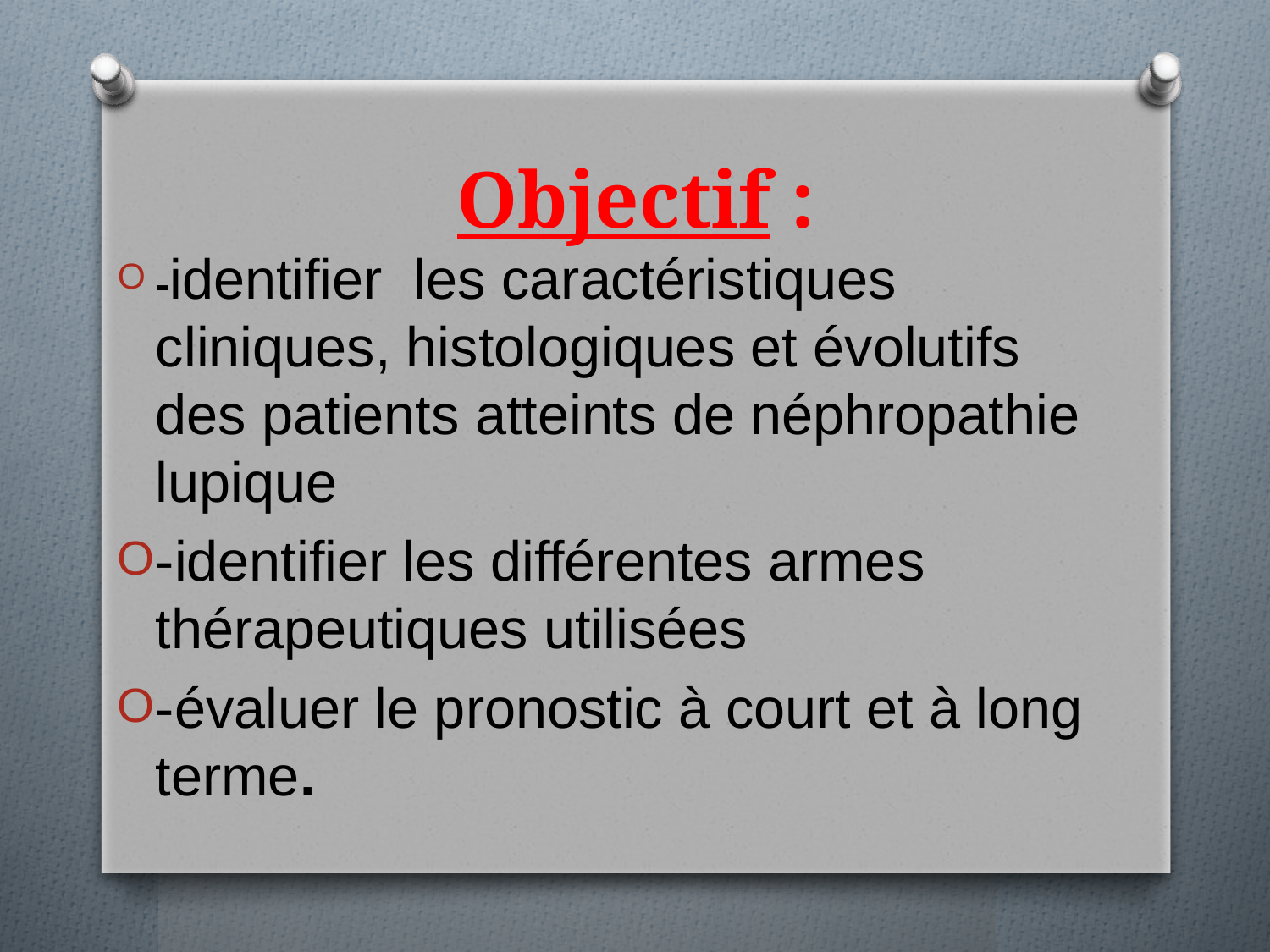

# Objectif :
-identifier  les caractéristiques cliniques, histologiques et évolutifs  des patients atteints de néphropathie lupique
-identifier les différentes armes thérapeutiques utilisées
-évaluer le pronostic à court et à long terme.